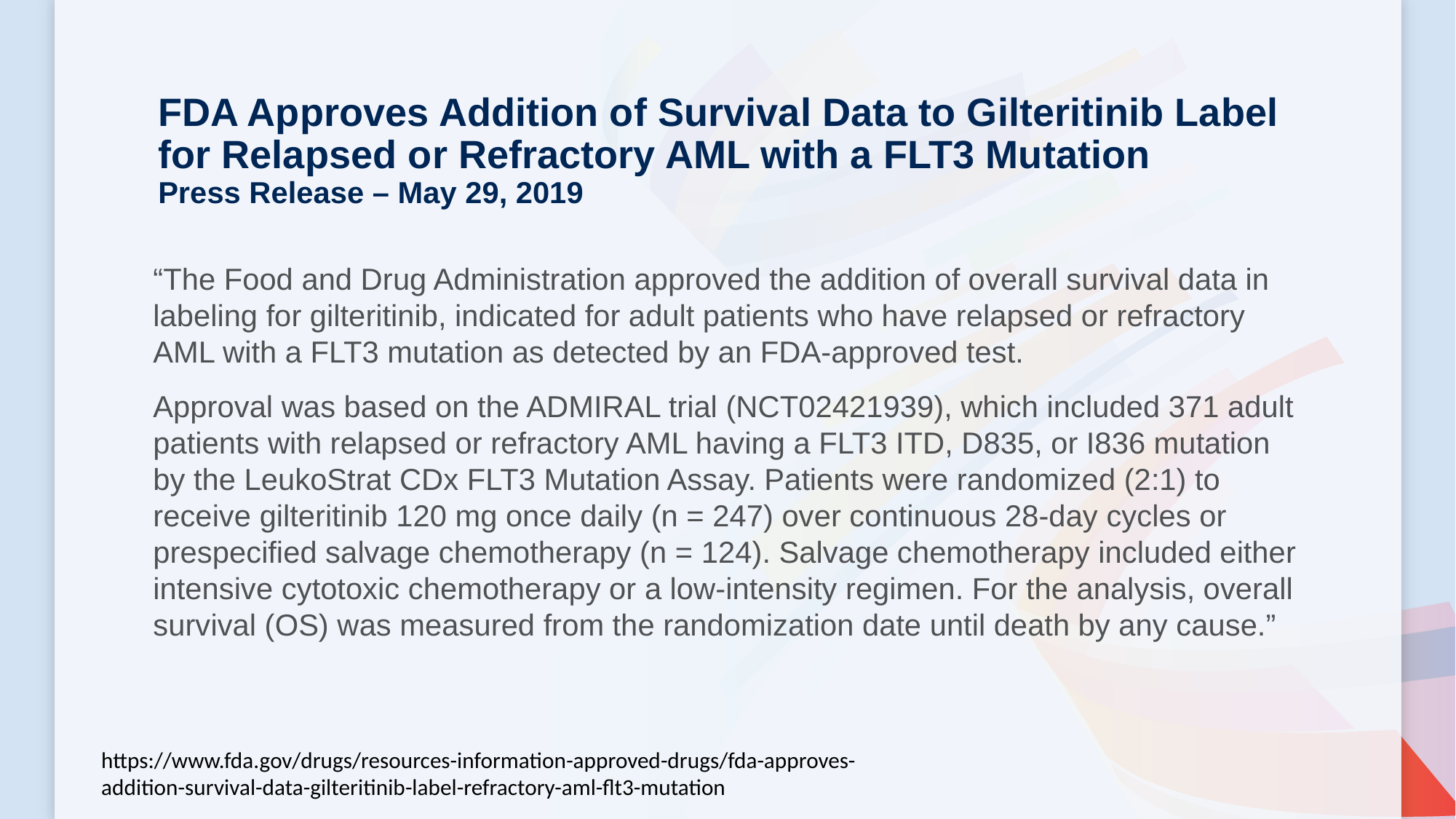

FDA Approves Addition of Survival Data to Gilteritinib Label for Relapsed or Refractory AML with a FLT3 Mutation
Press Release – May 29, 2019
“The Food and Drug Administration approved the addition of overall survival data in labeling for gilteritinib, indicated for adult patients who have relapsed or refractory AML with a FLT3 mutation as detected by an FDA-approved test.
Approval was based on the ADMIRAL trial (NCT02421939), which included 371 adult patients with relapsed or refractory AML having a FLT3 ITD, D835, or I836 mutation by the LeukoStrat CDx FLT3 Mutation Assay. Patients were randomized (2:1) to receive gilteritinib 120 mg once daily (n = 247) over continuous 28-day cycles or prespecified salvage chemotherapy (n = 124). Salvage chemotherapy included either intensive cytotoxic chemotherapy or a low-intensity regimen. For the analysis, overall survival (OS) was measured from the randomization date until death by any cause.”
https://www.fda.gov/drugs/resources-information-approved-drugs/fda-approves-addition-survival-data-gilteritinib-label-refractory-aml-flt3-mutation